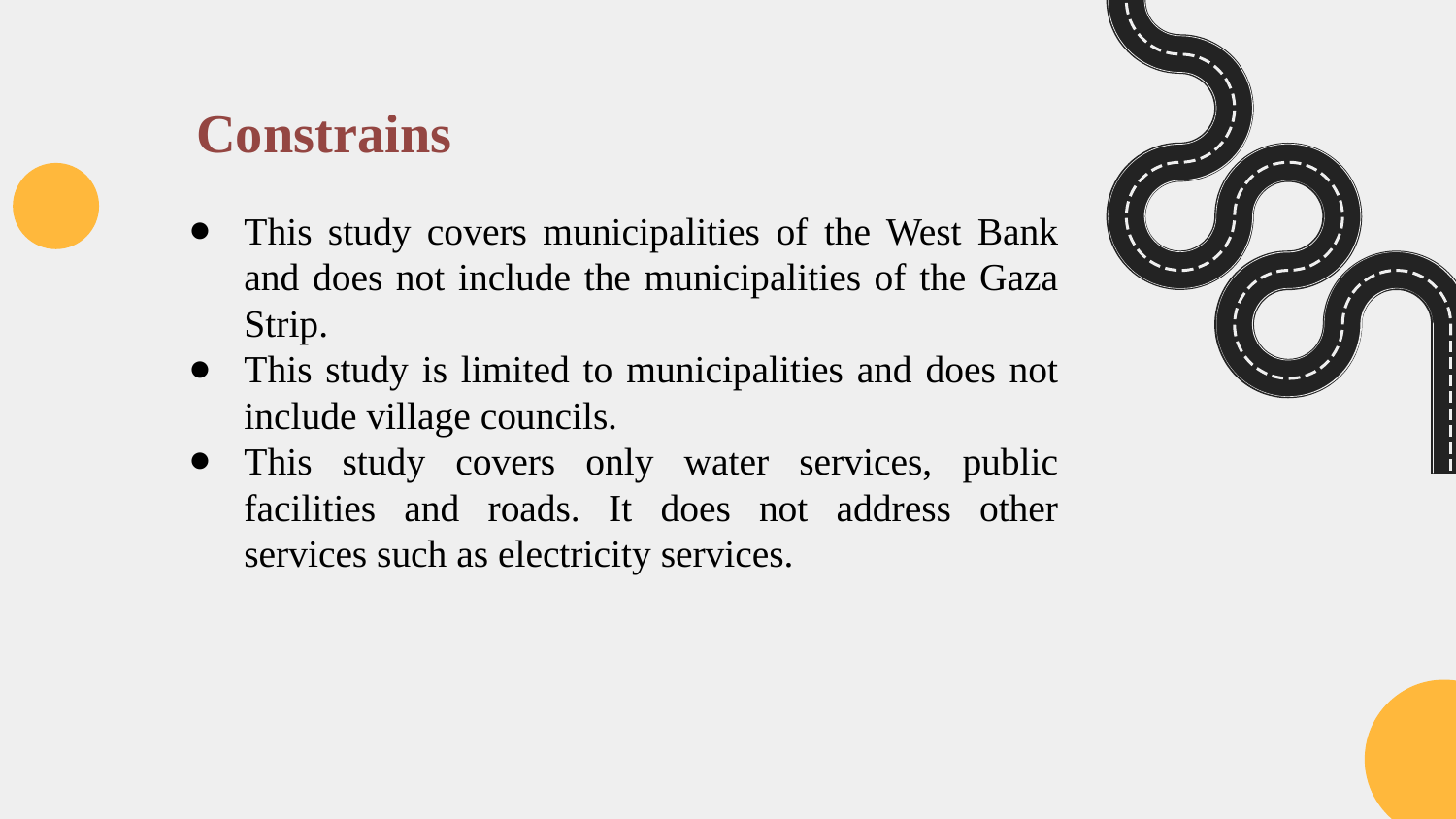

# Constrains
This study covers municipalities of the West Bank and does not include the municipalities of the Gaza Strip.
This study is limited to municipalities and does not include village councils.
This study covers only water services, public facilities and roads. It does not address other services such as electricity services.